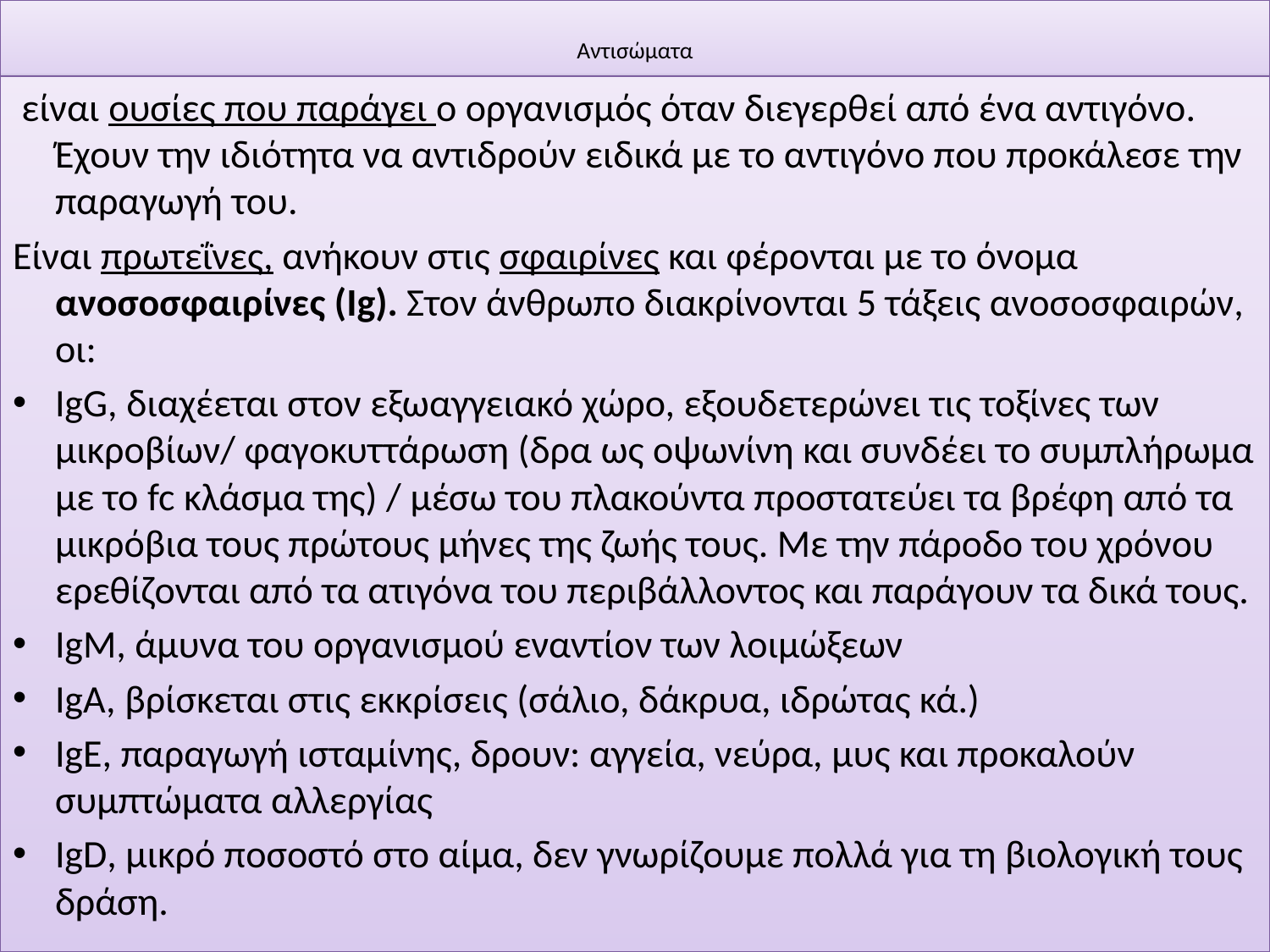

# Αντισώματα
 είναι ουσίες που παράγει ο οργανισμός όταν διεγερθεί από ένα αντιγόνο. Έχουν την ιδιότητα να αντιδρούν ειδικά με το αντιγόνο που προκάλεσε την παραγωγή του.
Είναι πρωτεΐνες, ανήκουν στις σφαιρίνες και φέρονται με το όνομα ανοσοσφαιρίνες (Ig). Στον άνθρωπο διακρίνονται 5 τάξεις ανοσοσφαιρών, οι:
IgG, διαχέεται στον εξωαγγειακό χώρο, εξουδετερώνει τις τοξίνες των μικροβίων/ φαγοκυττάρωση (δρα ως οψωνίνη και συνδέει το συμπλήρωμα με το fc κλάσμα της) / μέσω του πλακούντα προστατεύει τα βρέφη από τα μικρόβια τους πρώτους μήνες της ζωής τους. Με την πάροδο του χρόνου ερεθίζονται από τα ατιγόνα του περιβάλλοντος και παράγουν τα δικά τους.
IgM, άμυνα του οργανισμού εναντίον των λοιμώξεων
IgA, βρίσκεται στις εκκρίσεις (σάλιο, δάκρυα, ιδρώτας κά.)
IgE, παραγωγή ισταμίνης, δρουν: αγγεία, νεύρα, μυς και προκαλούν συμπτώματα αλλεργίας
IgD, μικρό ποσοστό στο αίμα, δεν γνωρίζουμε πολλά για τη βιολογική τους δράση.